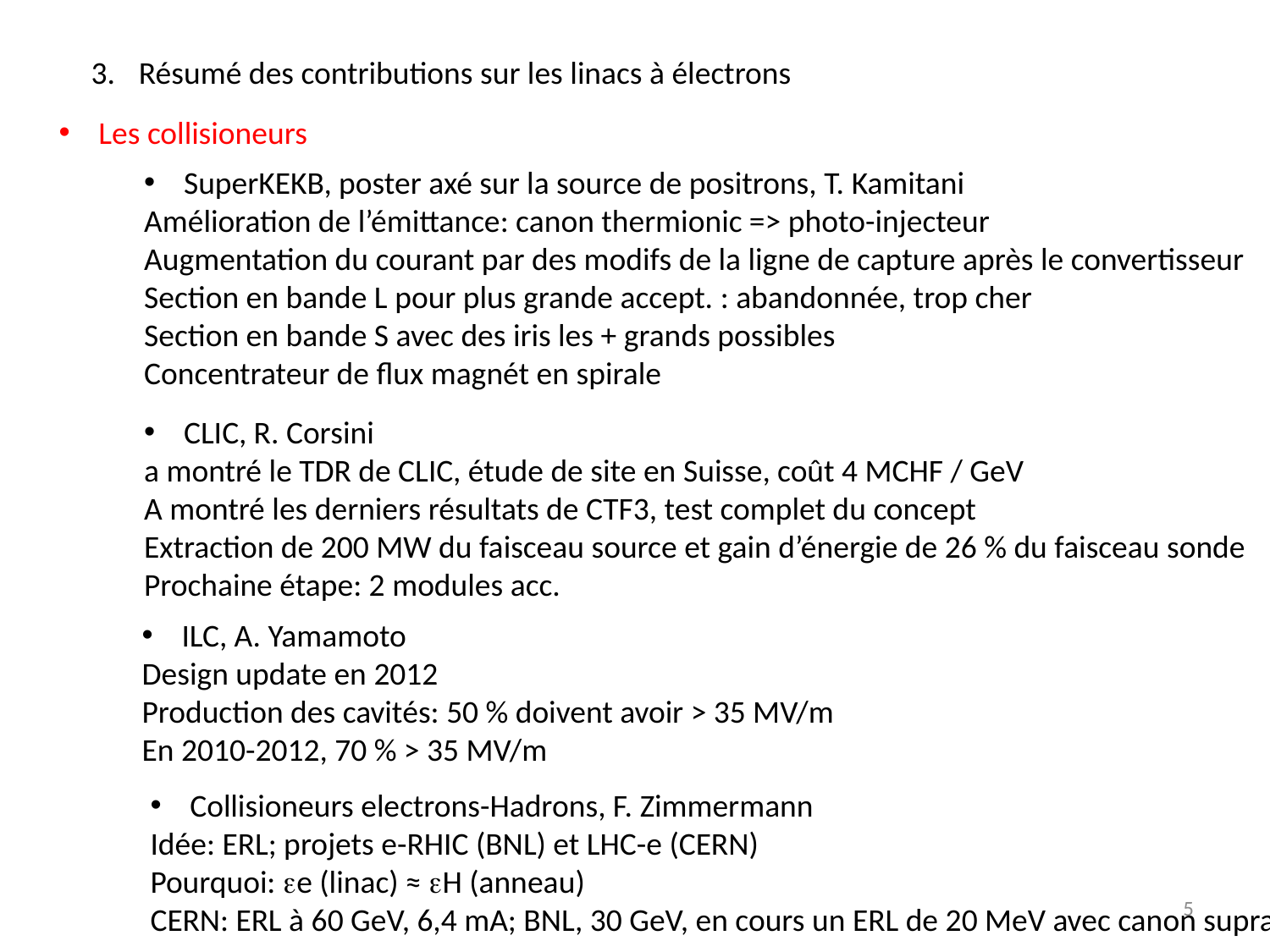

Résumé des contributions sur les linacs à électrons
Les collisioneurs
SuperKEKB, poster axé sur la source de positrons, T. Kamitani
Amélioration de l’émittance: canon thermionic => photo-injecteur
Augmentation du courant par des modifs de la ligne de capture après le convertisseur
Section en bande L pour plus grande accept. : abandonnée, trop cher
Section en bande S avec des iris les + grands possibles
Concentrateur de flux magnét en spirale
CLIC, R. Corsini
a montré le TDR de CLIC, étude de site en Suisse, coût 4 MCHF / GeV
A montré les derniers résultats de CTF3, test complet du concept
Extraction de 200 MW du faisceau source et gain d’énergie de 26 % du faisceau sonde
Prochaine étape: 2 modules acc.
ILC, A. Yamamoto
Design update en 2012
Production des cavités: 50 % doivent avoir > 35 MV/m
En 2010-2012, 70 % > 35 MV/m
Collisioneurs electrons-Hadrons, F. Zimmermann
Idée: ERL; projets e-RHIC (BNL) et LHC-e (CERN)
Pourquoi: εe (linac) ≈ εH (anneau)
CERN: ERL à 60 GeV, 6,4 mA; BNL, 30 GeV, en cours un ERL de 20 MeV avec canon supra
5